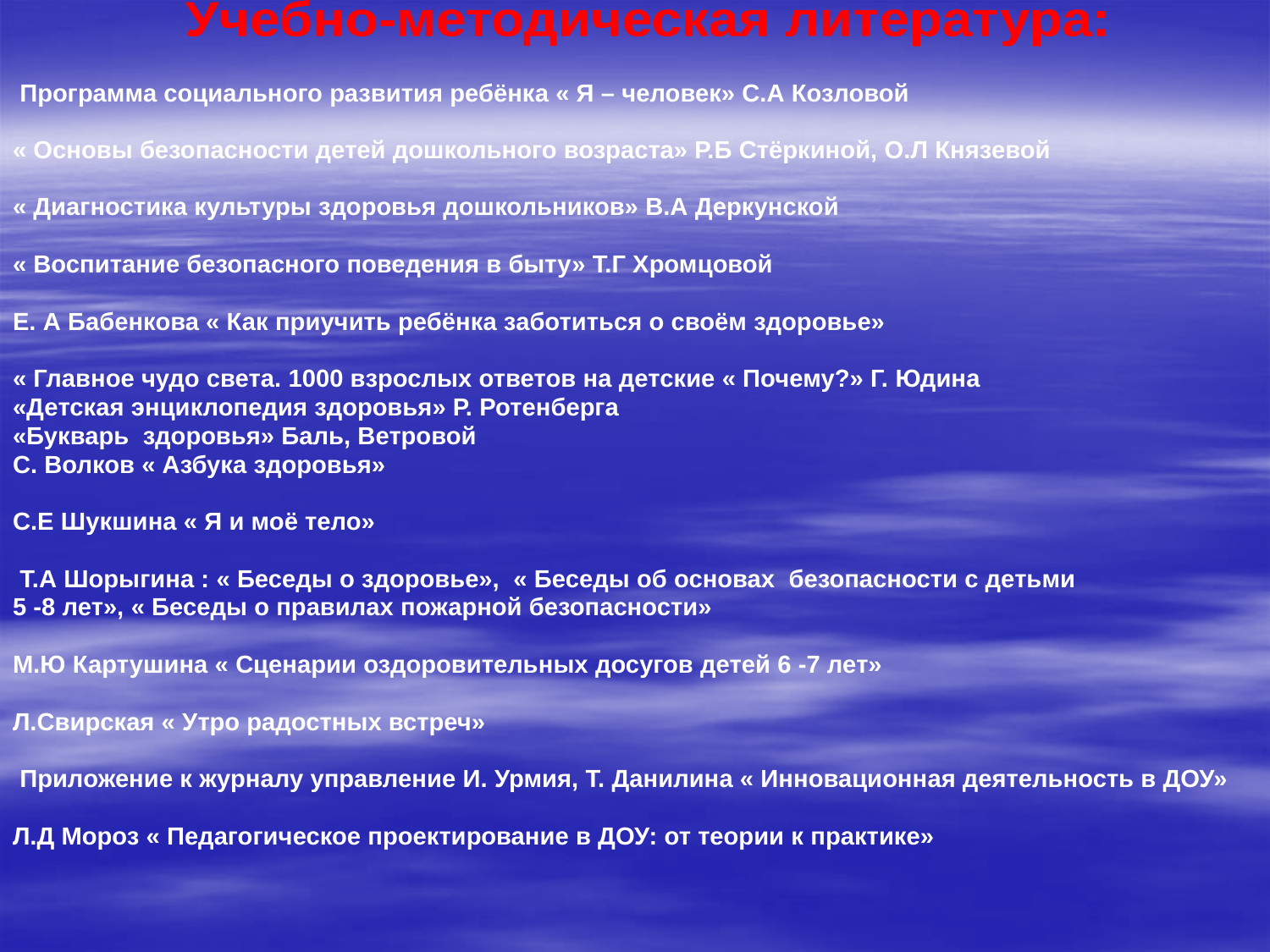

Учебно-методическая литература:
 Программа социального развития ребёнка « Я – человек» С.А Козловой

« Основы безопасности детей дошкольного возраста» Р.Б Стёркиной, О.Л Князевой

« Диагностика культуры здоровья дошкольников» В.А Деркунской

« Воспитание безопасного поведения в быту» Т.Г Хромцовой

Е. А Бабенкова « Как приучить ребёнка заботиться о своём здоровье»

« Главное чудо света. 1000 взрослых ответов на детские « Почему?» Г. Юдина
«Детская энциклопедия здоровья» Р. Ротенберга
«Букварь  здоровья» Баль, Ветровой
С. Волков « Азбука здоровья»

С.Е Шукшина « Я и моё тело»

 Т.А Шорыгина : « Беседы о здоровье»,  « Беседы об основах  безопасности с детьми
5 -8 лет», « Беседы о правилах пожарной безопасности»

М.Ю Картушина « Сценарии оздоровительных досугов детей 6 -7 лет»

Л.Свирская « Утро радостных встреч»

 Приложение к журналу управление И. Урмия, Т. Данилина « Инновационная деятельность в ДОУ»

Л.Д Мороз « Педагогическое проектирование в ДОУ: от теории к практике»